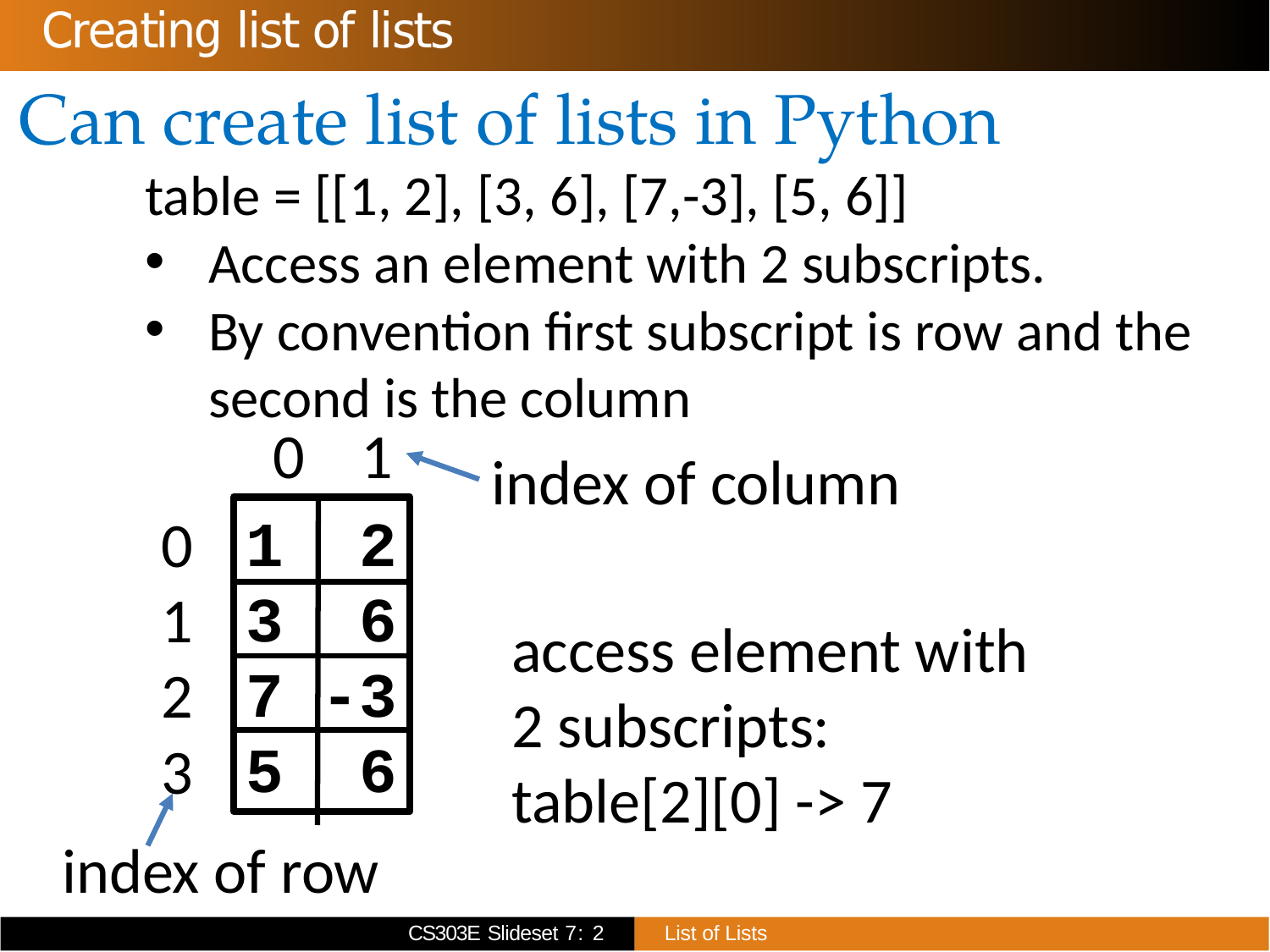

# Creating list of lists
Can create list of lists in Python
table = [[1, 2], [3, 6], [7,-3], [5, 6]]
Access an element with 2 subscripts.
By convention first subscript is row and the second is the column
0    1
index of column
1  2
3  6
7 -3
5  6
0
1
2
3
access element with
2 subscripts:
table[2][0] -> 7
index of row